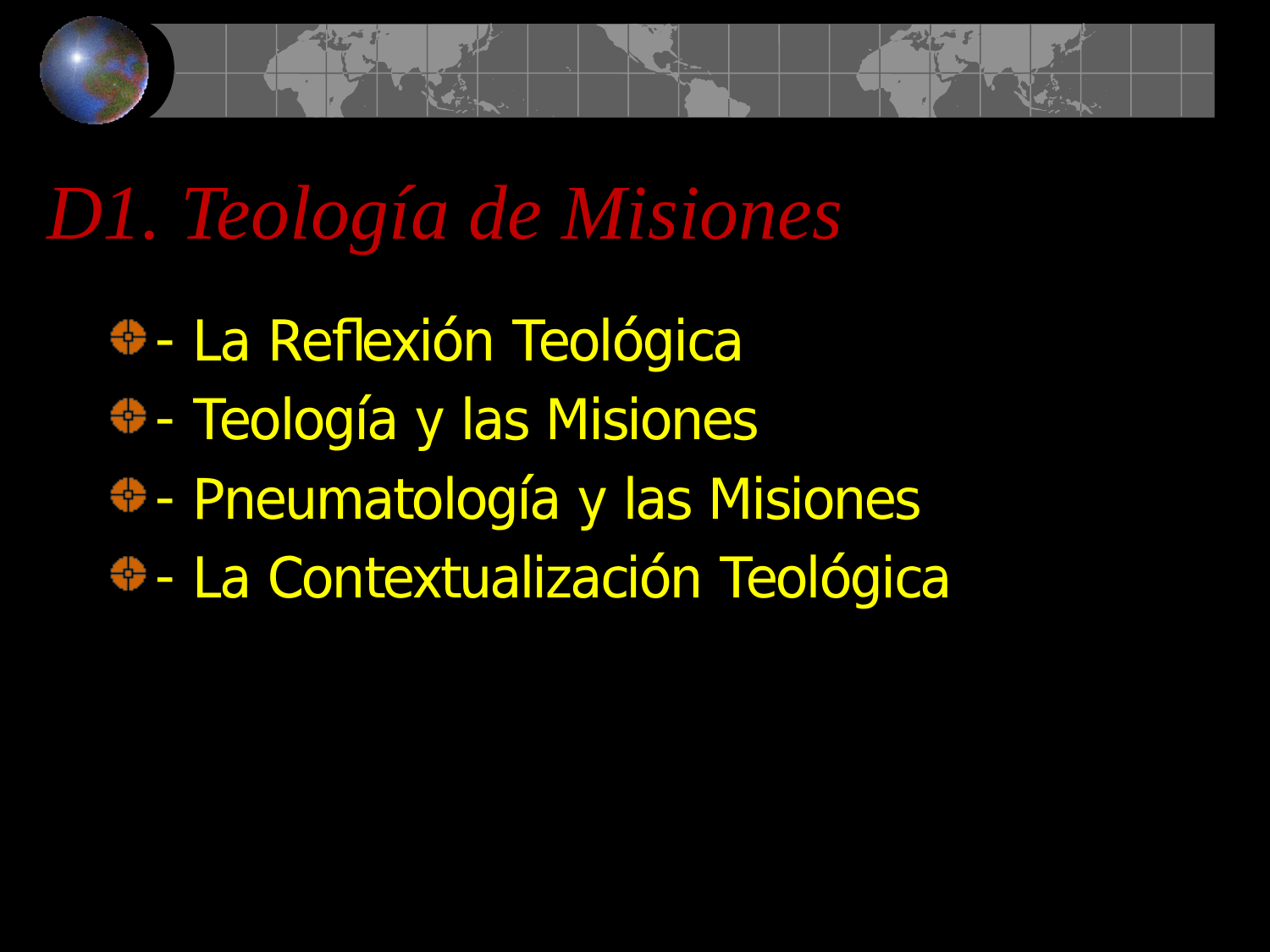

# D1. Teología de Misiones
- La Reflexión Teológica
- Teología y las Misiones
- Pneumatología y las Misiones
- La Contextualización Teológica